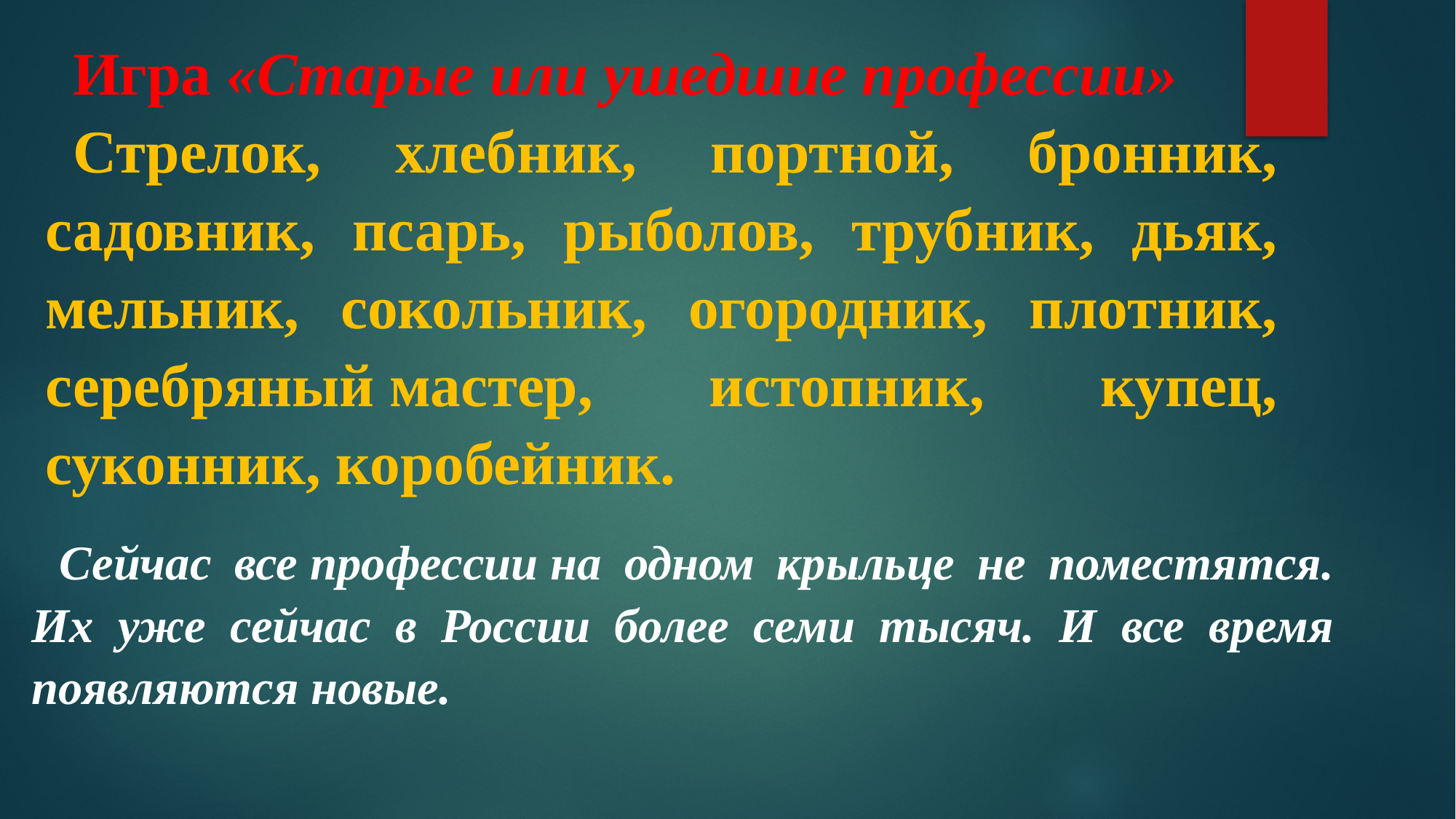

Игра «Старые или ушедшие профессии»
Стрелок, хлебник, портной, бронник, садовник, псарь, рыболов, трубник, дьяк, мельник, сокольник, огородник, плотник, серебряный мастер, истопник, купец, суконник, коробейник.
Сейчас все профессии на одном крыльце не поместятся. Их уже сейчас в России более семи тысяч. И все время появляются новые.